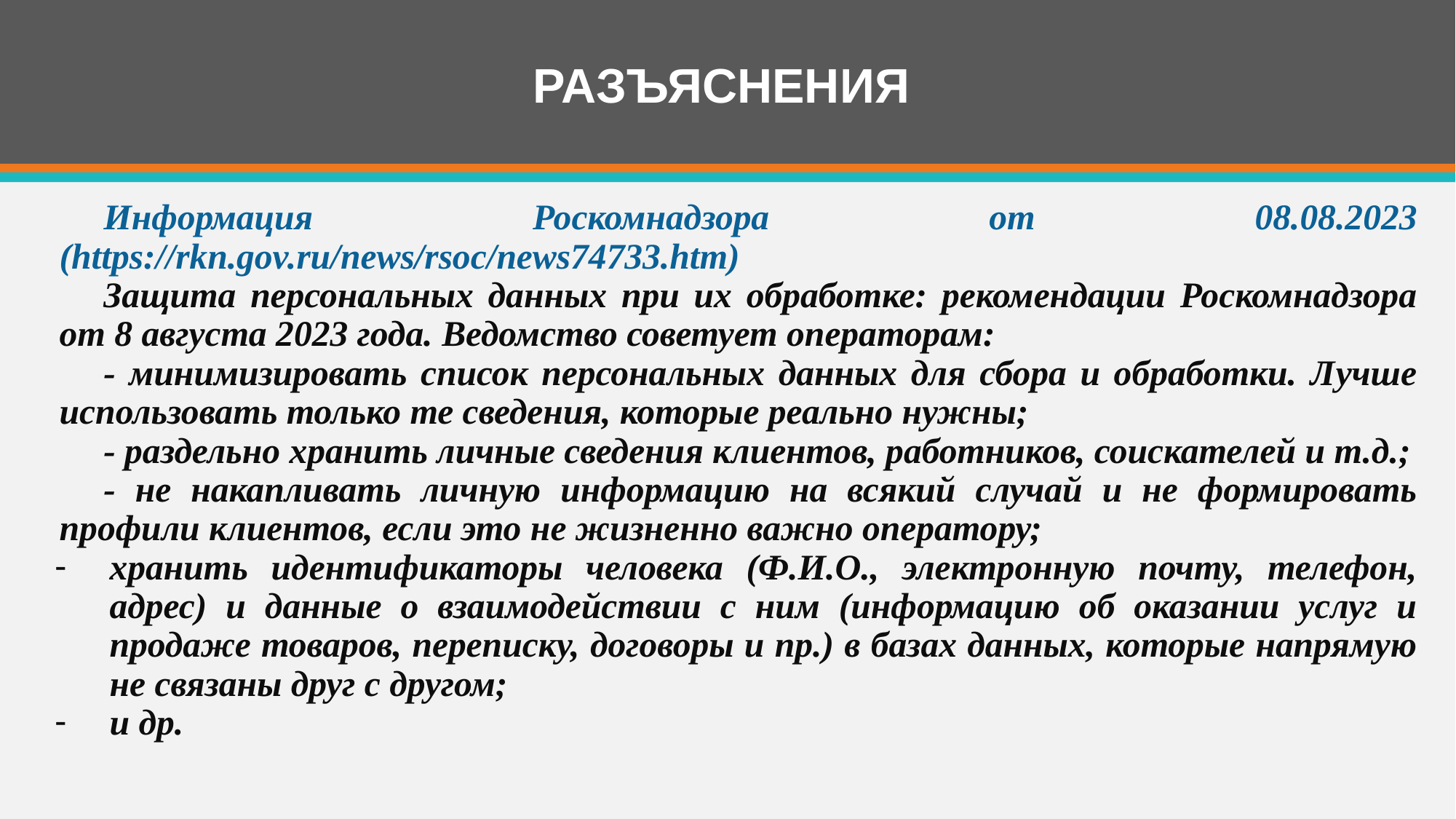

# РАЗЪЯСНЕНИЯ
Информация Роскомнадзора от 08.08.2023 (https://rkn.gov.ru/news/rsoc/news74733.htm)
Защита персональных данных при их обработке: рекомендации Роскомнадзора от 8 августа 2023 года. Ведомство советует операторам:
- минимизировать список персональных данных для сбора и обработки. Лучше использовать только те сведения, которые реально нужны;
- раздельно хранить личные сведения клиентов, работников, соискателей и т.д.;
- не накапливать личную информацию на всякий случай и не формировать профили клиентов, если это не жизненно важно оператору;
хранить идентификаторы человека (Ф.И.О., электронную почту, телефон, адрес) и данные о взаимодействии с ним (информацию об оказании услуг и продаже товаров, переписку, договоры и пр.) в базах данных, которые напрямую не связаны друг с другом;
и др.